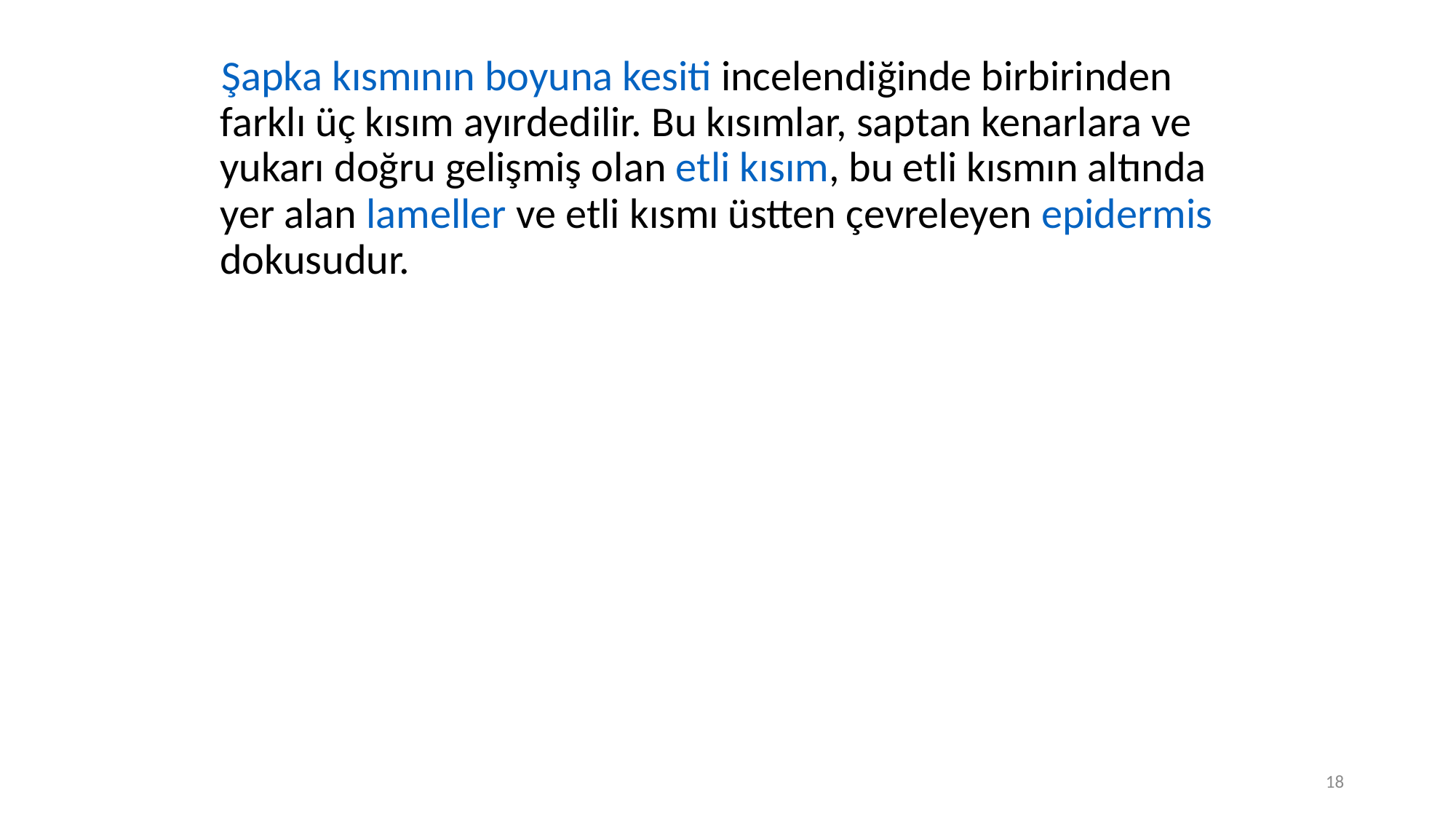

Şapka kısmının boyuna kesiti incelendiğinde birbirinden farklı üç kısım ayırdedilir. Bu kısımlar, saptan kenarlara ve yukarı doğru gelişmiş olan etli kısım, bu etli kısmın altında yer alan lameller ve etli kısmı üstten çevreleyen epidermis dokusudur.
18